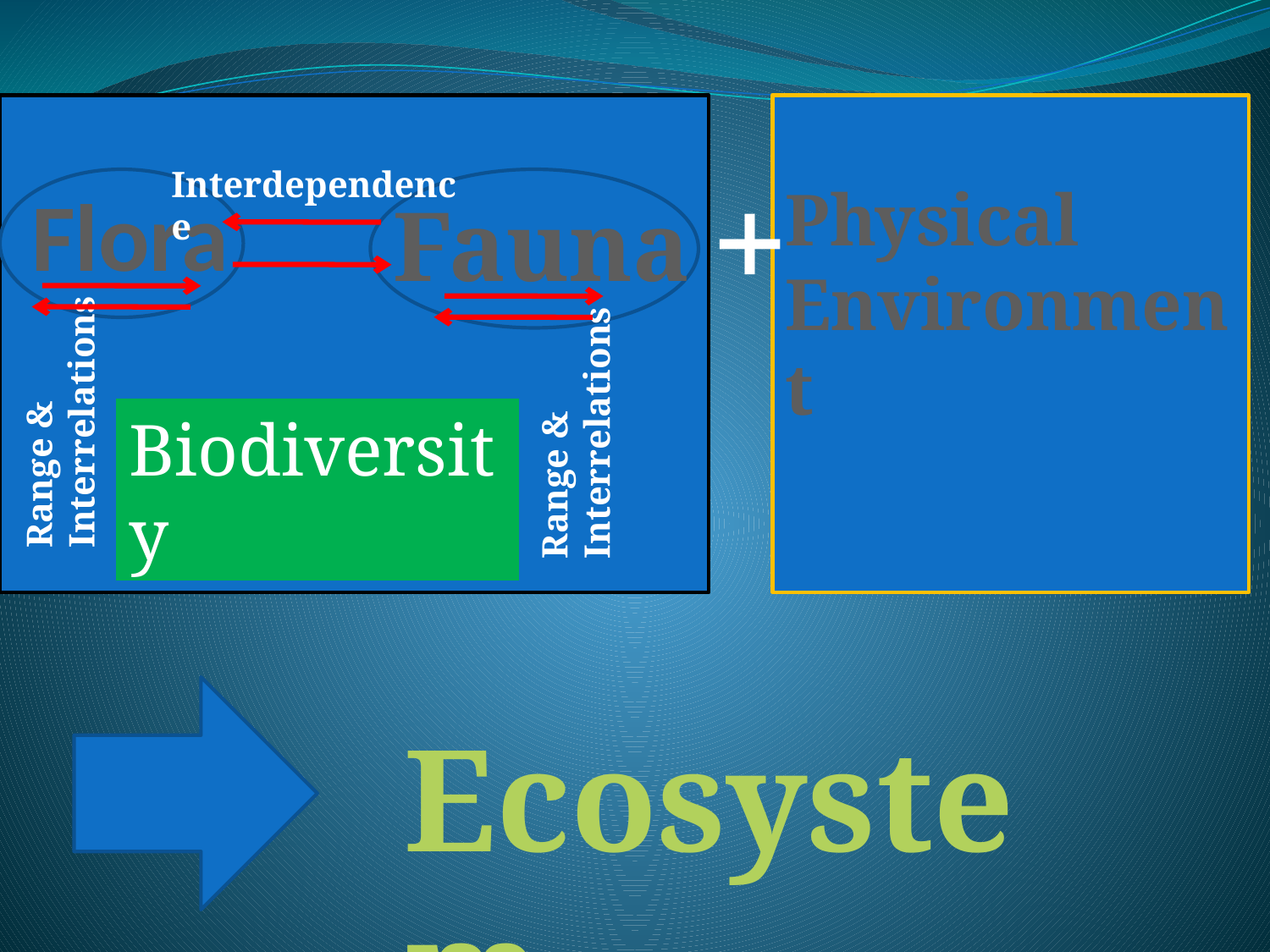

+
Interdependence

Flora

Physical Environment
Fauna
Range &
Interrelations
Range &
Interrelations
Biodiversity

Ecosystem